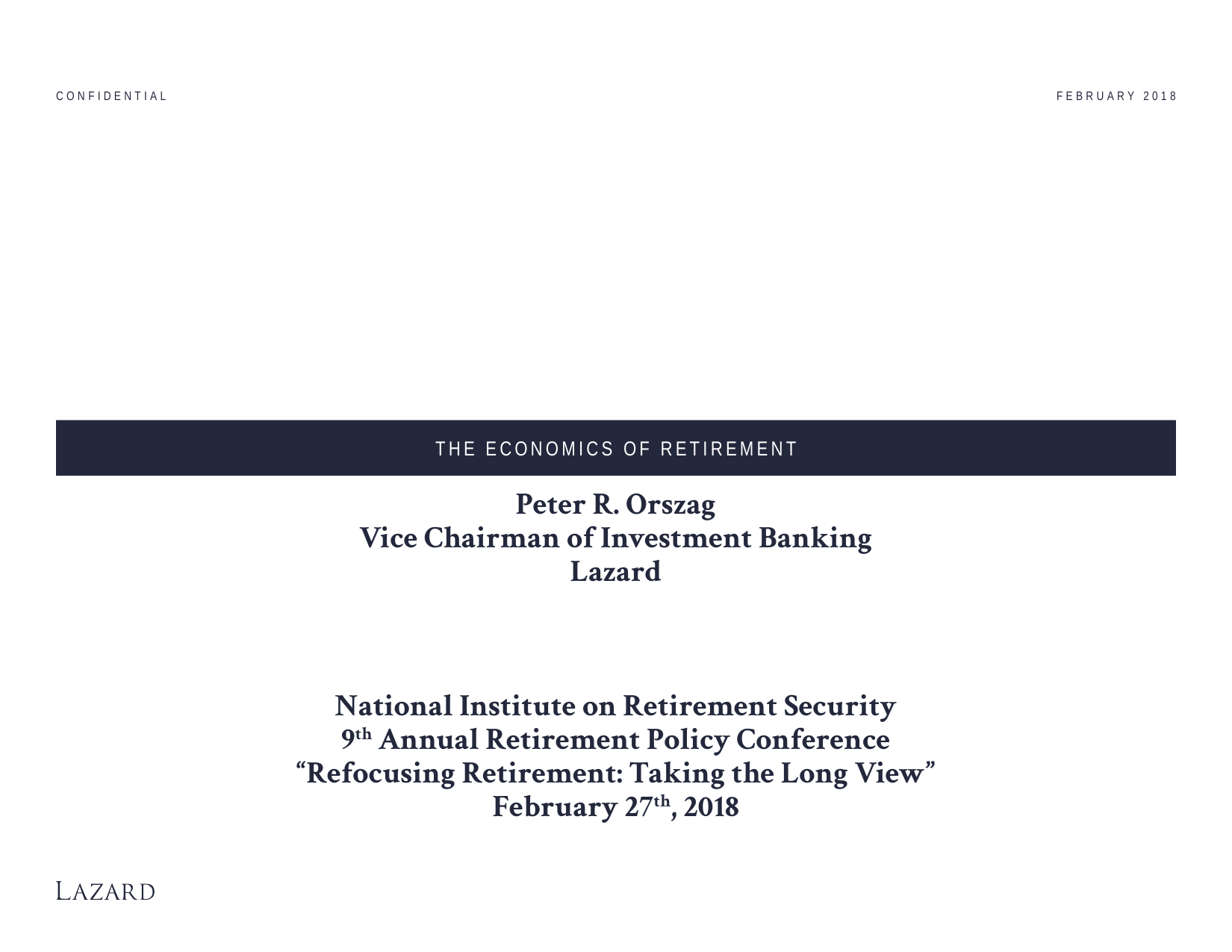

CONFIDENTIAL
February 2018
Time Stamp : 9 March 2017 10:42:26
The Economics of Retirement
# The Economics of Retirement
Peter R. Orszag
Vice Chairman of Investment Banking
Lazard
National Institute on Retirement Security
9th Annual Retirement Policy Conference
“Refocusing Retirement: Taking the Long View”
February 27th, 2018
C:\Users\rekhir\Documents\Discussion Materials v17.pptx